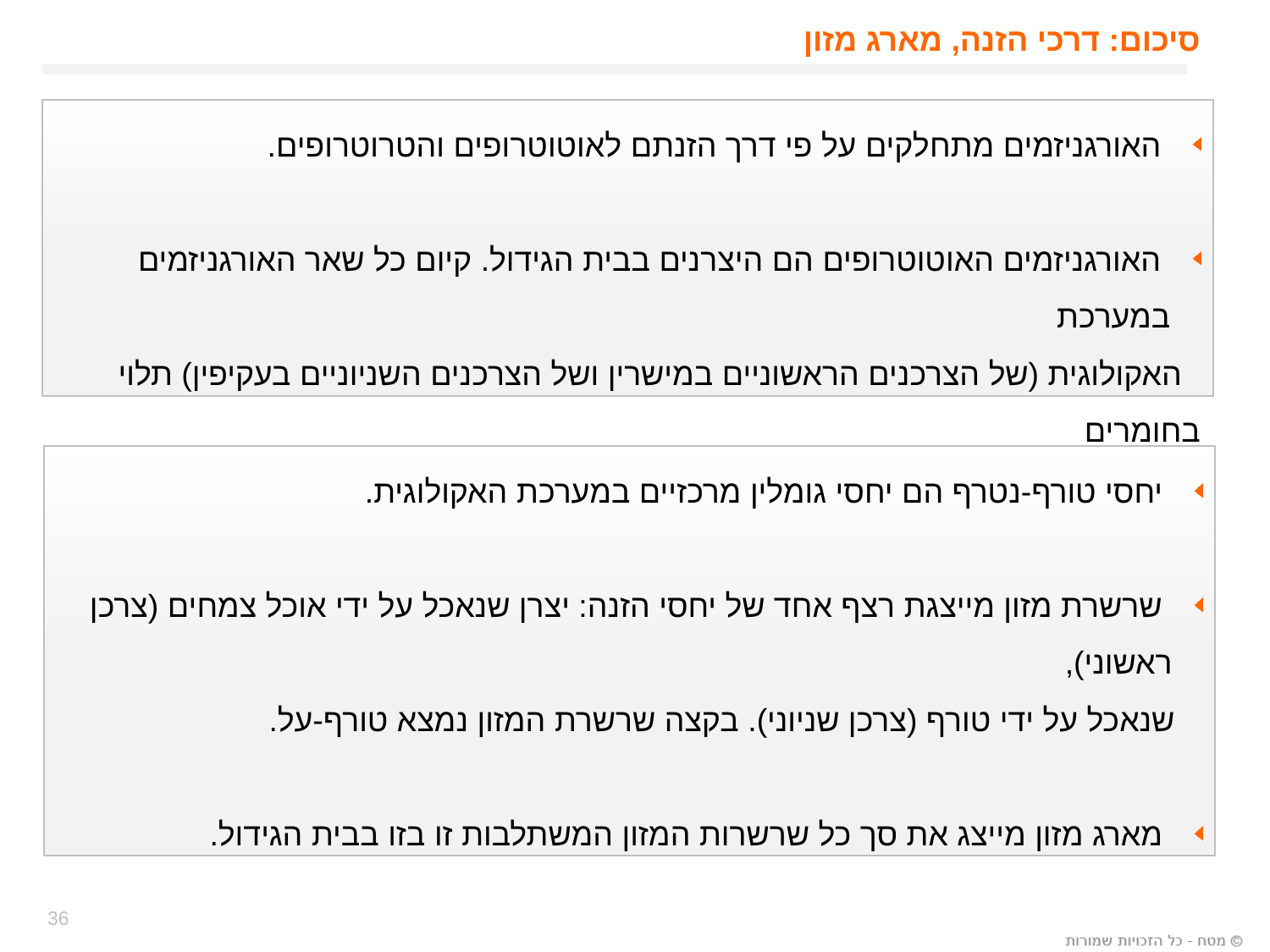

סיכום: דרכי הזנה, מארג מזון

 האורגניזמים מתחלקים על פי דרך הזנתם לאוטוטרופים והטרוטרופים.

 האורגניזמים האוטוטרופים הם היצרנים בבית הגידול. קיום כל שאר האורגניזמים במערכת
  האקולוגית (של הצרכנים הראשוניים במישרין ושל הצרכנים השניוניים בעקיפין) תלוי בחומרים
  האורגניים המיוצרים על ידי היצרנים.

 יחסי טורף-נטרף הם יחסי גומלין מרכזיים במערכת האקולוגית.

 שרשרת מזון מייצגת רצף אחד של יחסי הזנה: יצרן שנאכל על ידי אוכל צמחים (צרכן ראשוני),
   שנאכל על ידי טורף (צרכן שניוני). בקצה שרשרת המזון נמצא טורף-על.

 מארג מזון מייצג את סך כל שרשרות המזון המשתלבות זו בזו בבית הגידול.

36